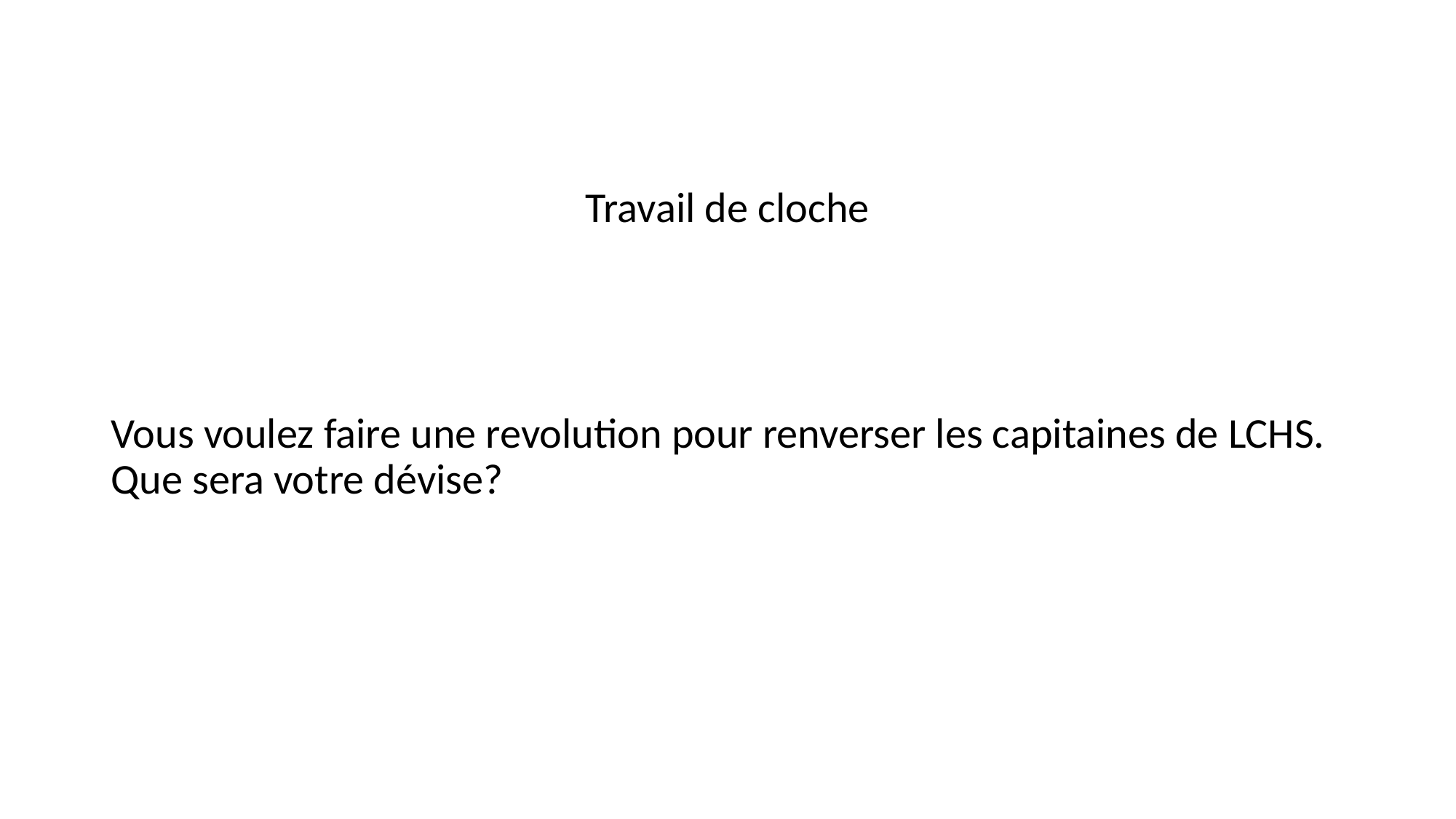

# Travail de cloche

Vous voulez faire une revolution pour renverser les capitaines de LCHS. Que sera votre dévise?